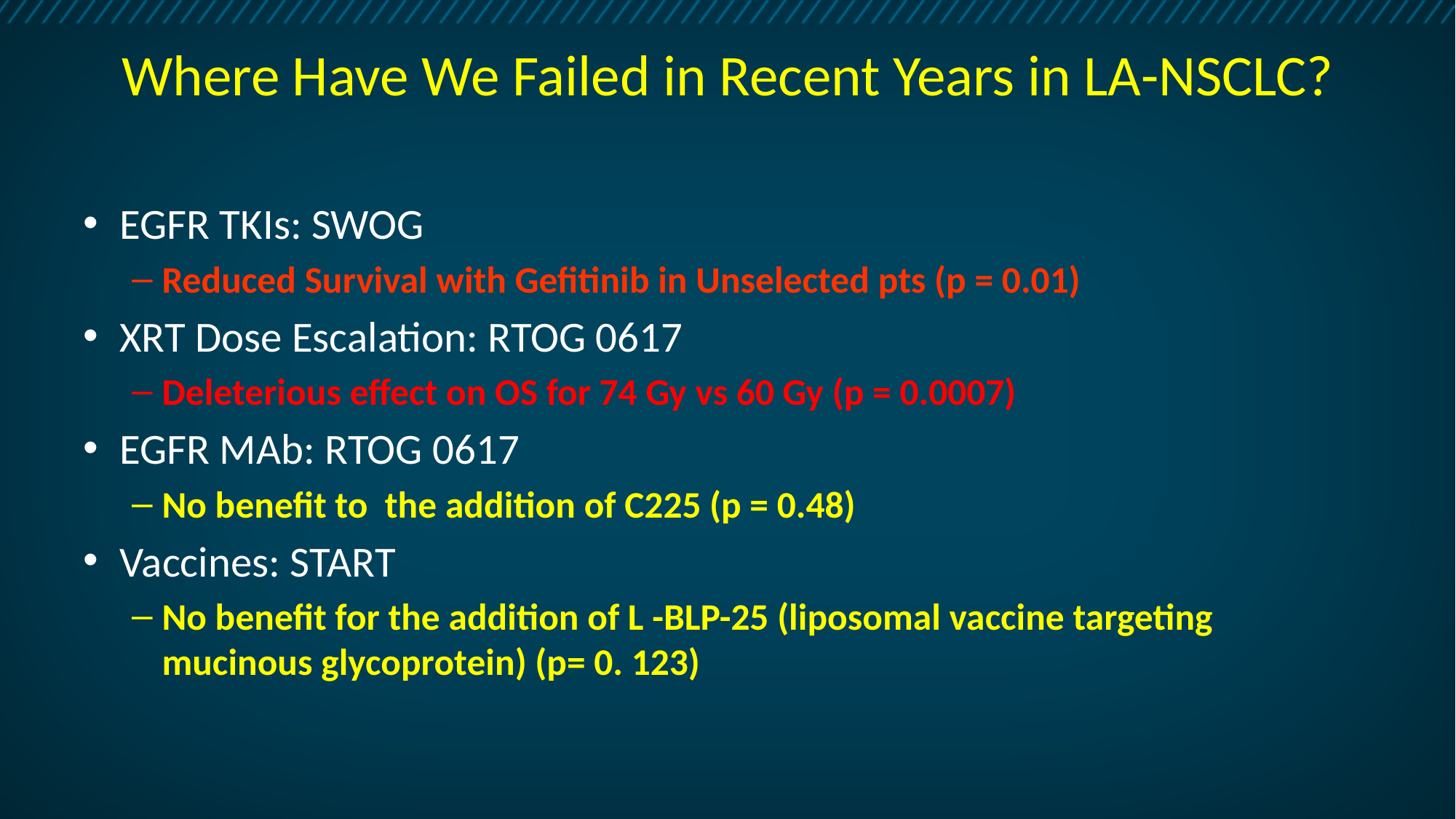

# Where Have We Failed in Recent Years in LA-NSCLC?
EGFR TKIs: SWOG
Reduced Survival with Gefitinib in Unselected pts (p = 0.01)
XRT Dose Escalation: RTOG 0617
Deleterious effect on OS for 74 Gy vs 60 Gy (p = 0.0007)
EGFR MAb: RTOG 0617
No benefit to  the addition of C225 (p = 0.48)
Vaccines: START
No benefit for the addition of L -BLP-25 (liposomal vaccine targeting mucinous glycoprotein) (p= 0. 123)